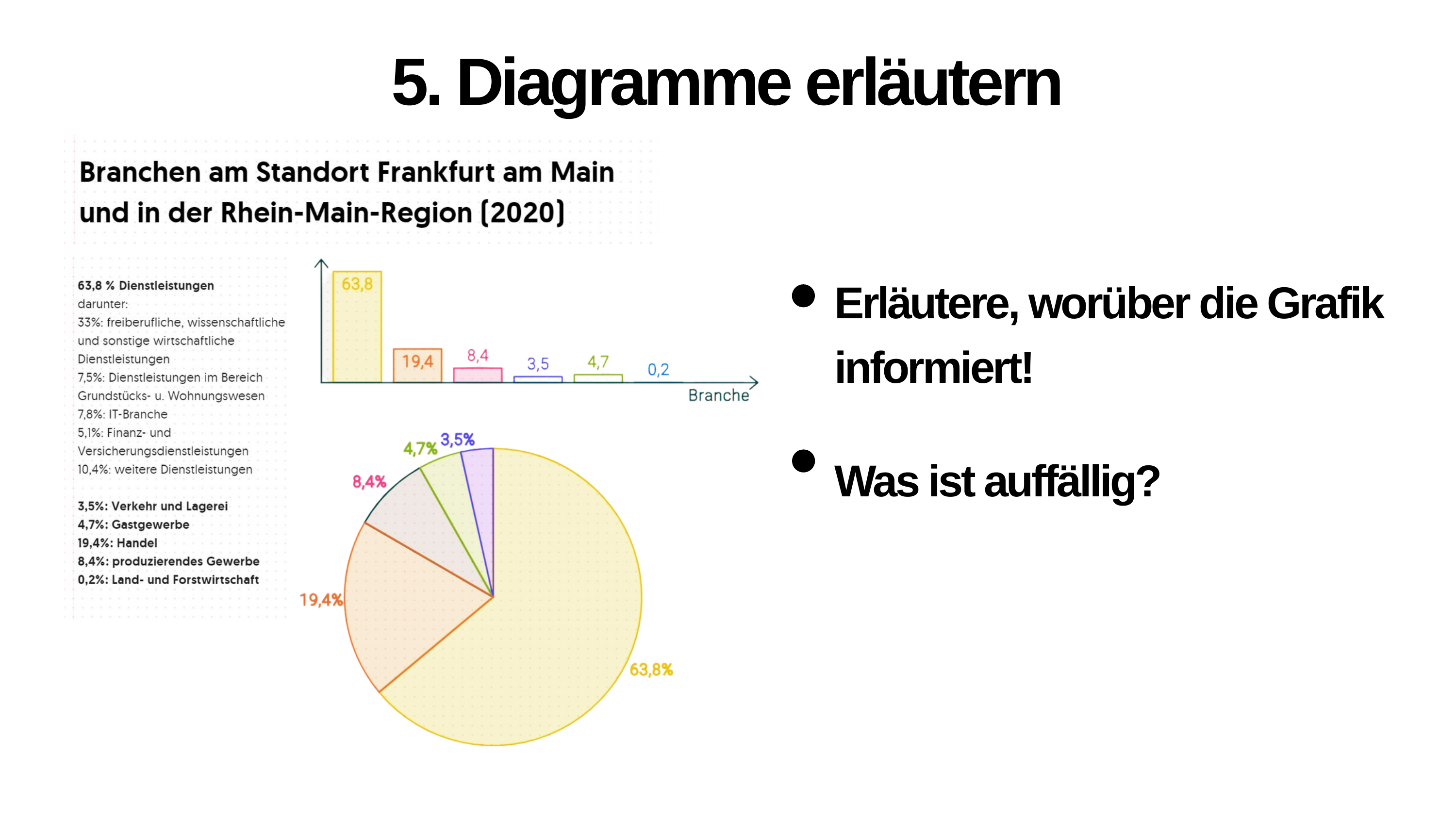

5. Diagramme erläutern

Erläutere, worüber die Grafik informiert!

Was ist auffällig?